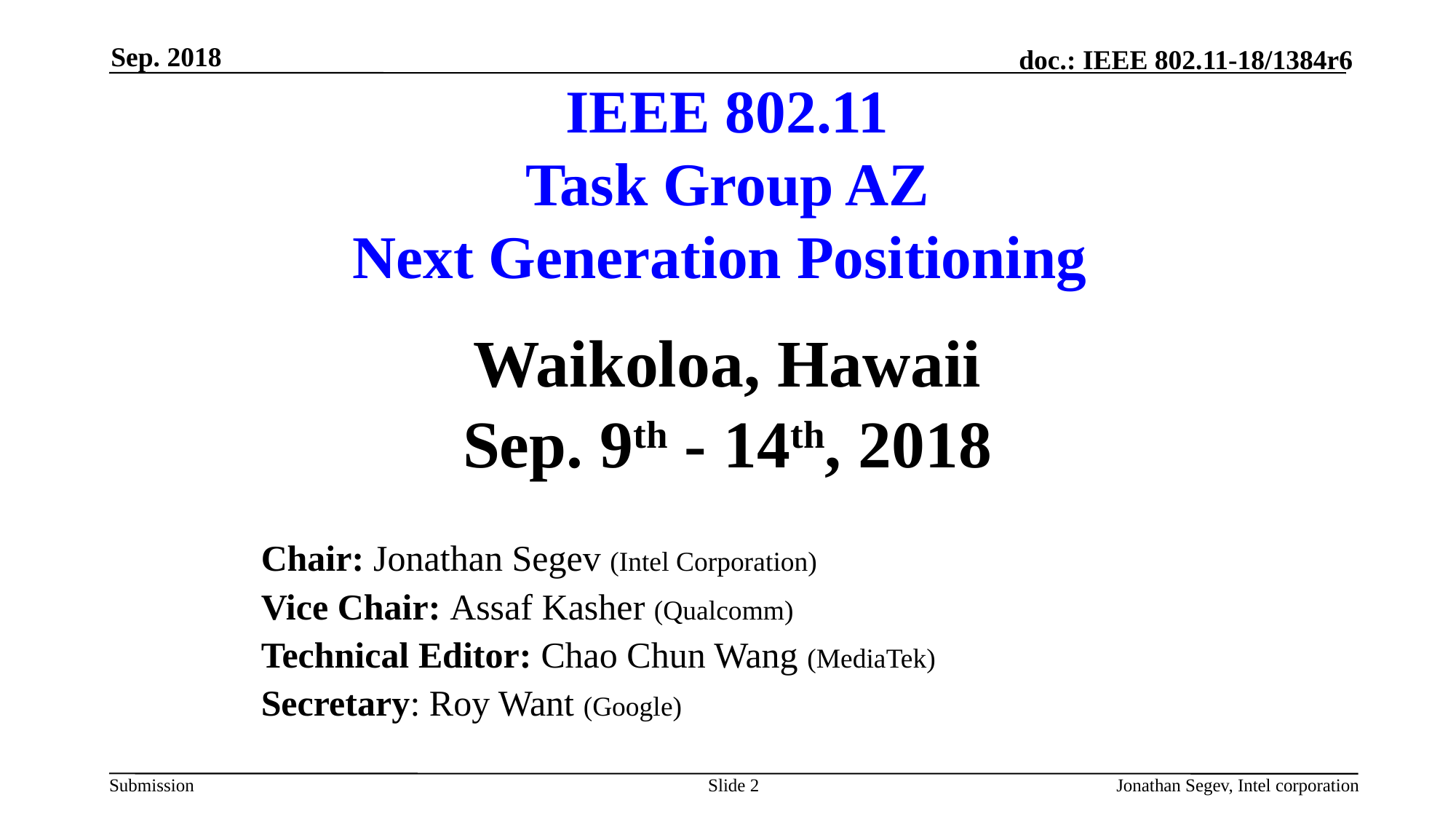

Sep. 2018
# IEEE 802.11 Task Group AZ Next Generation Positioning
Waikoloa, Hawaii
Sep. 9th - 14th, 2018

Chair: Jonathan Segev (Intel Corporation)
Vice Chair: Assaf Kasher (Qualcomm)
Technical Editor: Chao Chun Wang (MediaTek)
Secretary: Roy Want (Google)

Slide 2
Jonathan Segev, Intel corporation